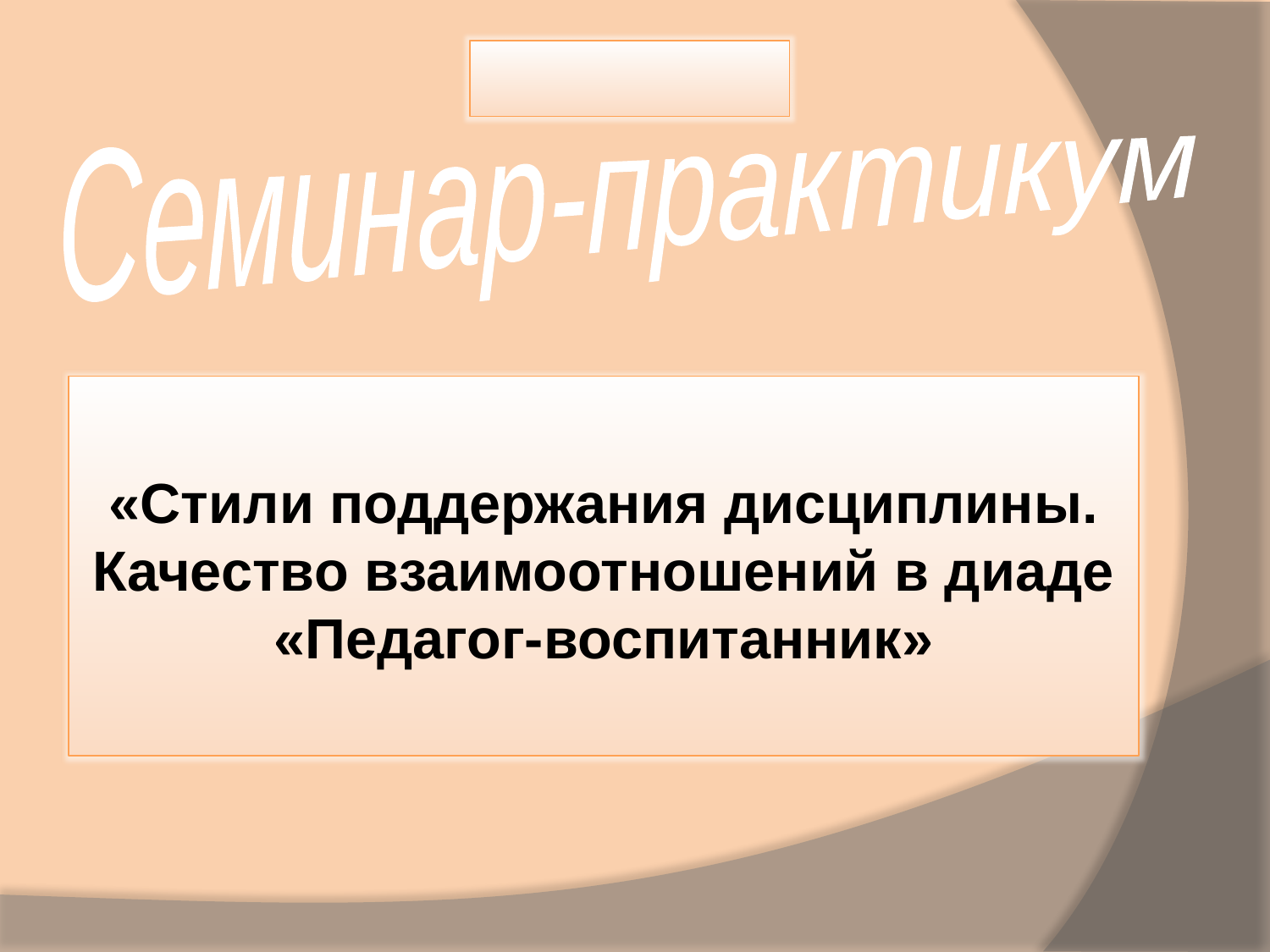

Семинар-практикум

«Стили поддержания дисциплины.
Качество взаимоотношений в диаде «Педагог-воспитанник»